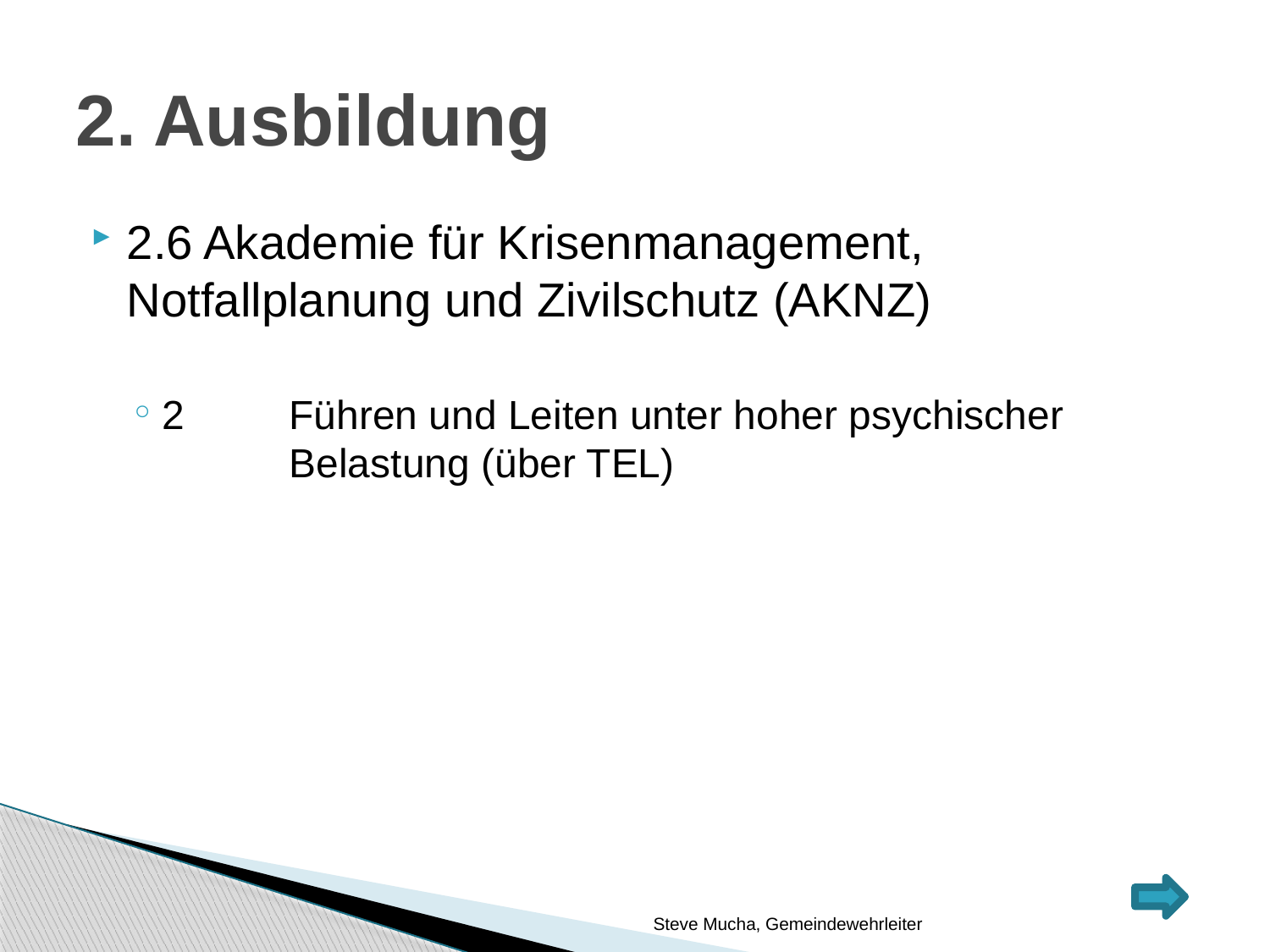

# 2. Ausbildung
2.6 Akademie für Krisenmanagement, Notfallplanung und Zivilschutz (AKNZ)
2	Führen und Leiten unter hoher psychischer
 	Belastung (über TEL)

Steve Mucha, Gemeindewehrleiter